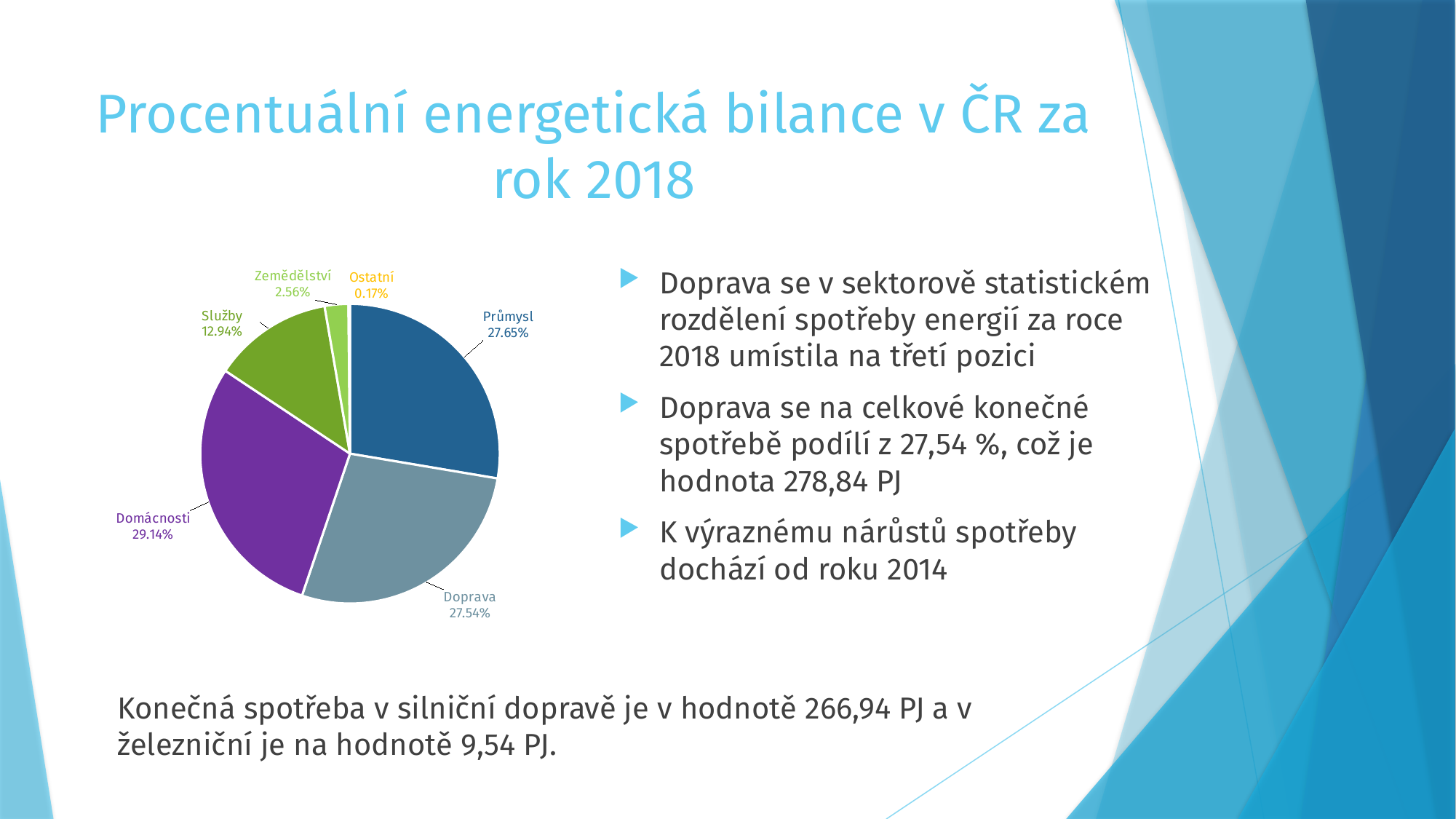

# Procentuální energetická bilance v ČR za rok 2018

### Chart

| Category | 2018 |
|---|---|
| Průmysl | 279.95 |
| Doprava | 278.84 |
| Domácnosti | 294.96 |
| Služby | 130.98 |
| Zemědělství | 25.93 |
| Ostatní | 1.68 |
Doprava se v sektorově statistickém rozdělení spotřeby energií za roce 2018 umístila na třetí pozici
Doprava se na celkové konečné spotřebě podílí z 27,54 %, což je hodnota 278,84 PJ
K výraznému nárůstů spotřeby dochází od roku 2014

Konečná spotřeba v silniční dopravě je v hodnotě 266,94 PJ a v železniční je na hodnotě 9,54 PJ.